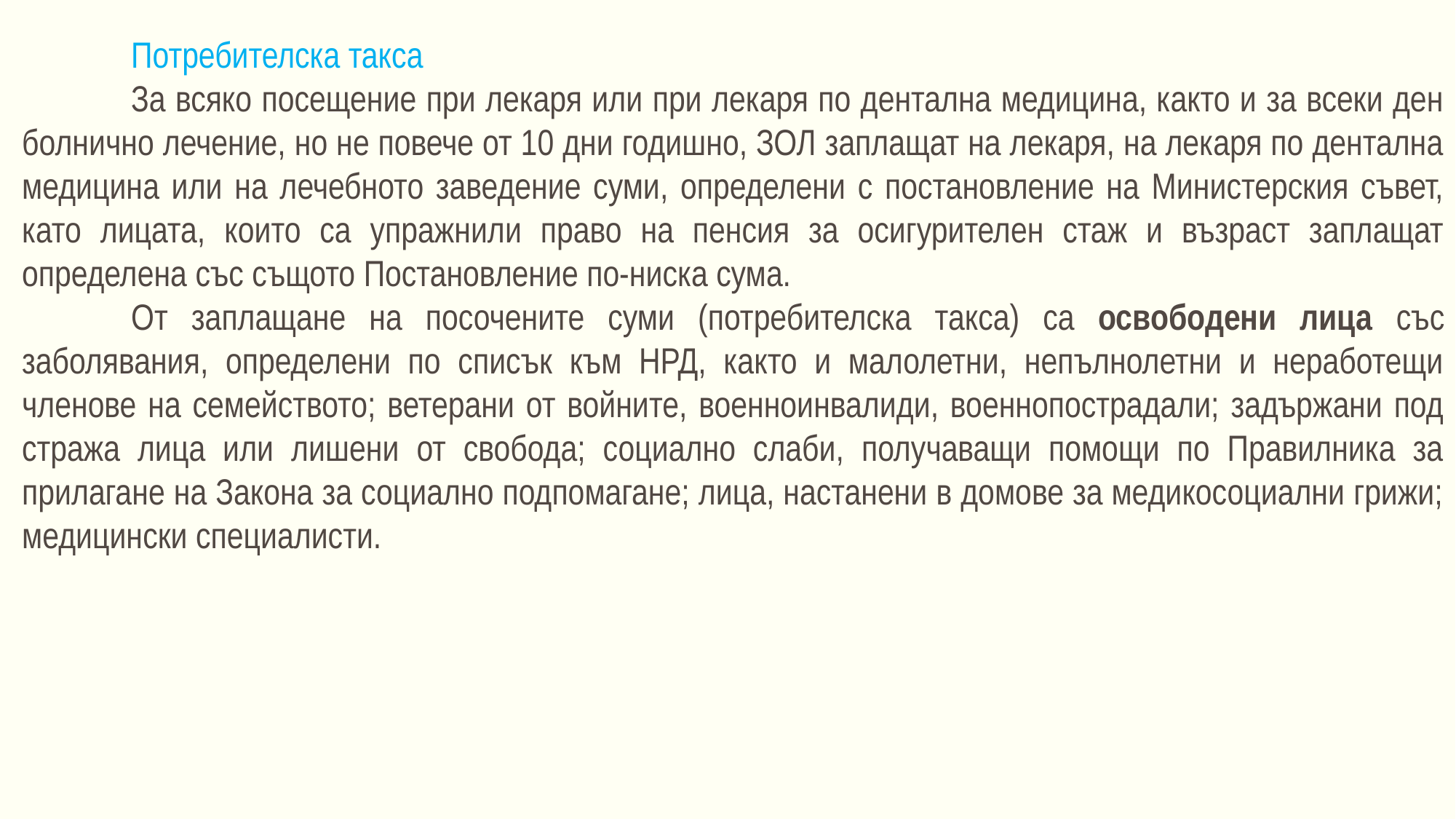

Потребителска такса
	За всяко посещение при лекаря или при лекаря по дентална медицина, както и за всеки ден болнично лечение, но не повече от 10 дни годишно, ЗОЛ заплащат на лекаря, на лекаря по дентална медицина или на лечебното заведение суми, определени с постановление на Министерския съвет, като лицата, които са упражнили право на пенсия за осигурителен стаж и възраст заплащат определена със същото Постановление по-ниска сума.
	От заплащане на посочените суми (потребителска такса) са освободени лица със заболявания, определени по списък към НРД, както и малолетни, непълнолетни и неработещи членове на семейството; ветерани от войните, военноинвалиди, военнопострадали; задържани под стража лица или лишени от свобода; социално слаби, получаващи помощи по Правилника за прилагане на Закона за социално подпомагане; лица, настанени в домове за медикосоциални грижи; медицински специалисти.